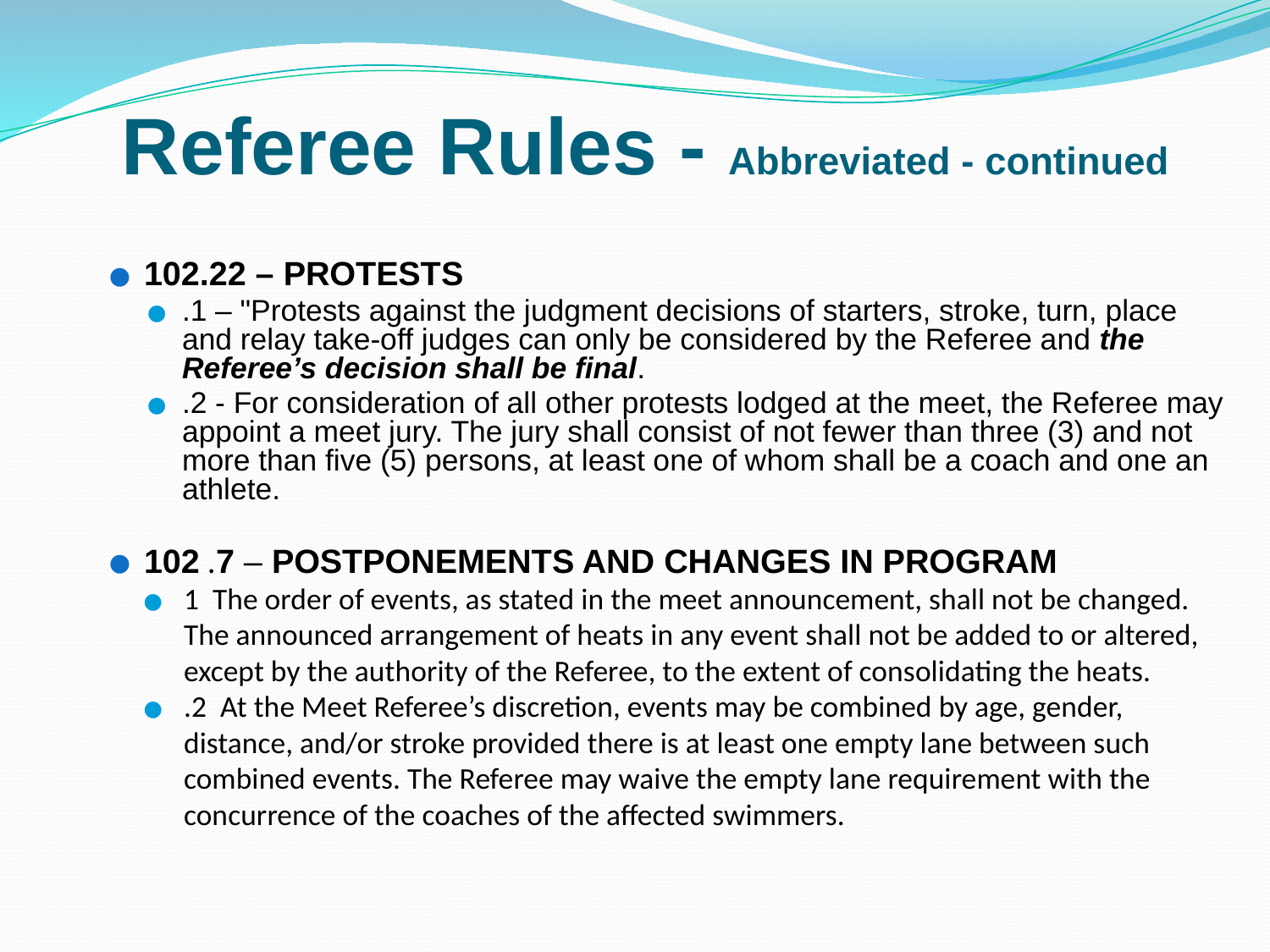

# Referee Rules - Abbreviated - continued
102.22 – PROTESTS
.1 – "Protests against the judgment decisions of starters, stroke, turn, place and relay take-off judges can only be considered by the Referee and the Referee’s decision shall be final.
.2 - For consideration of all other protests lodged at the meet, the Referee may appoint a meet jury. The jury shall consist of not fewer than three (3) and not more than five (5) persons, at least one of whom shall be a coach and one an athlete.

102 .7 – POSTPONEMENTS AND CHANGES IN PROGRAM
1  The order of events, as stated in the meet announcement, shall not be changed. The announced arrangement of heats in any event shall not be added to or altered, except by the authority of the Referee, to the extent of consolidating the heats.
.2  At the Meet Referee’s discretion, events may be combined by age, gender, distance, and/or stroke provided there is at least one empty lane between such combined events. The Referee may waive the empty lane requirement with the concurrence of the coaches of the affected swimmers.